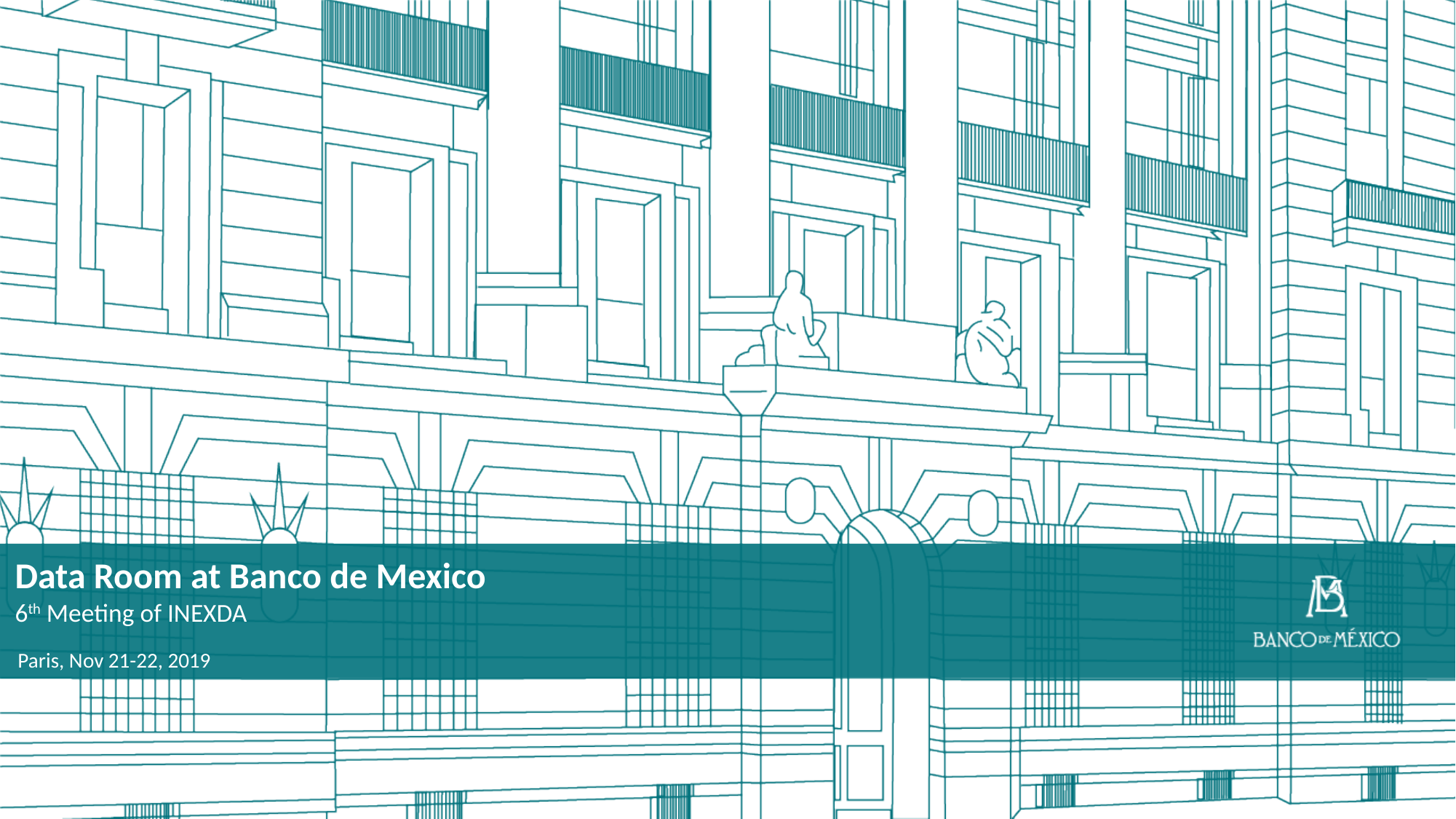

Data Room at Banco de Mexico
6th Meeting of INEXDA
Paris, Nov 21-22, 2019